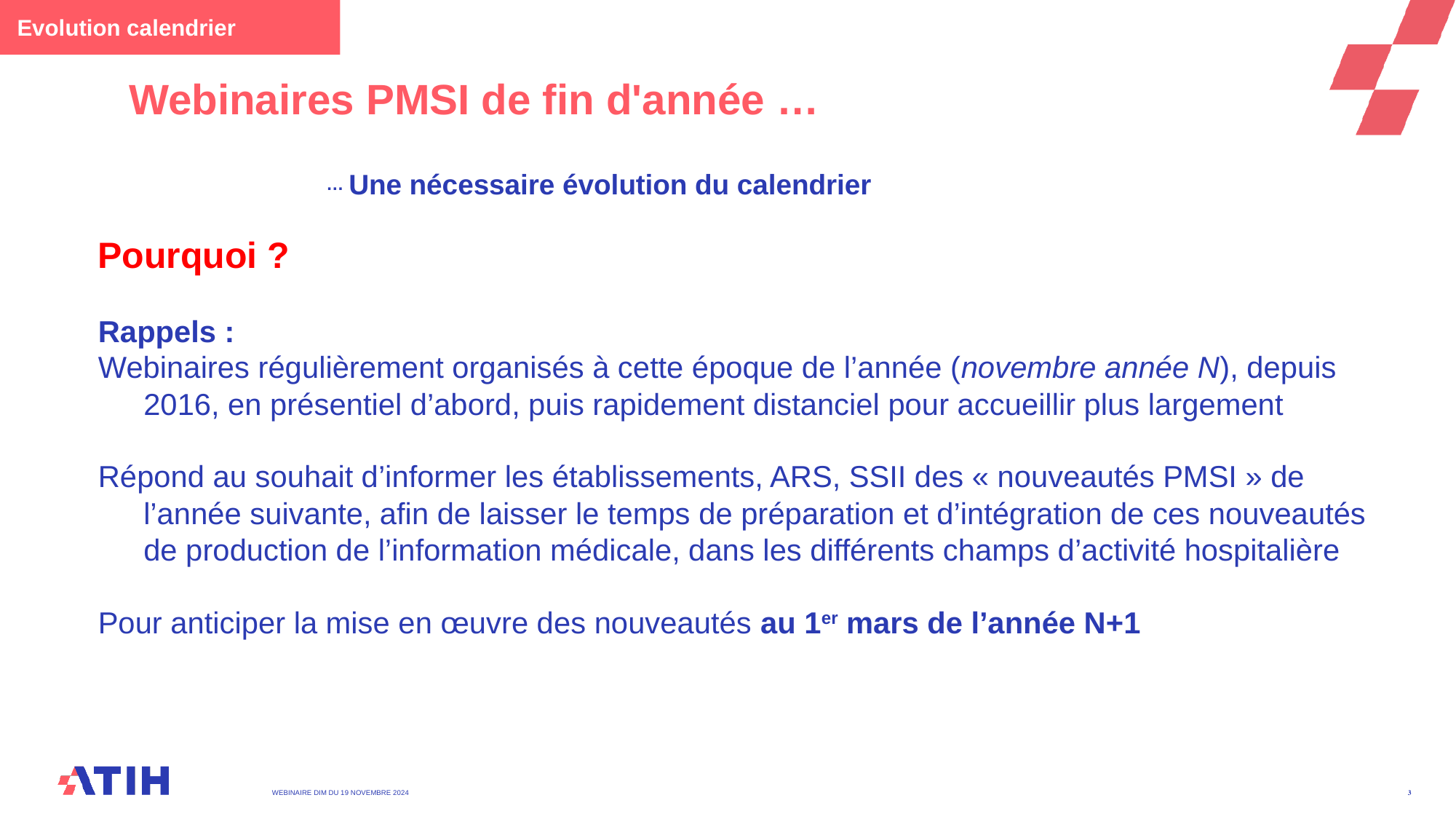

Evolution calendrier
# Webinaires PMSI de fin d'année …
… Une nécessaire évolution du calendrier
Pourquoi ?

Rappels :
Webinaires régulièrement organisés à cette époque de l’année (novembre année N), depuis 2016, en présentiel d’abord, puis rapidement distanciel pour accueillir plus largement

Répond au souhait d’informer les établissements, ARS, SSII des « nouveautés PMSI » de l’année suivante, afin de laisser le temps de préparation et d’intégration de ces nouveautés de production de l’information médicale, dans les différents champs d’activité hospitalière

Pour anticiper la mise en œuvre des nouveautés au 1er mars de l’année N+1

WEBINAIRE DIM DU 19 Novembre 2024